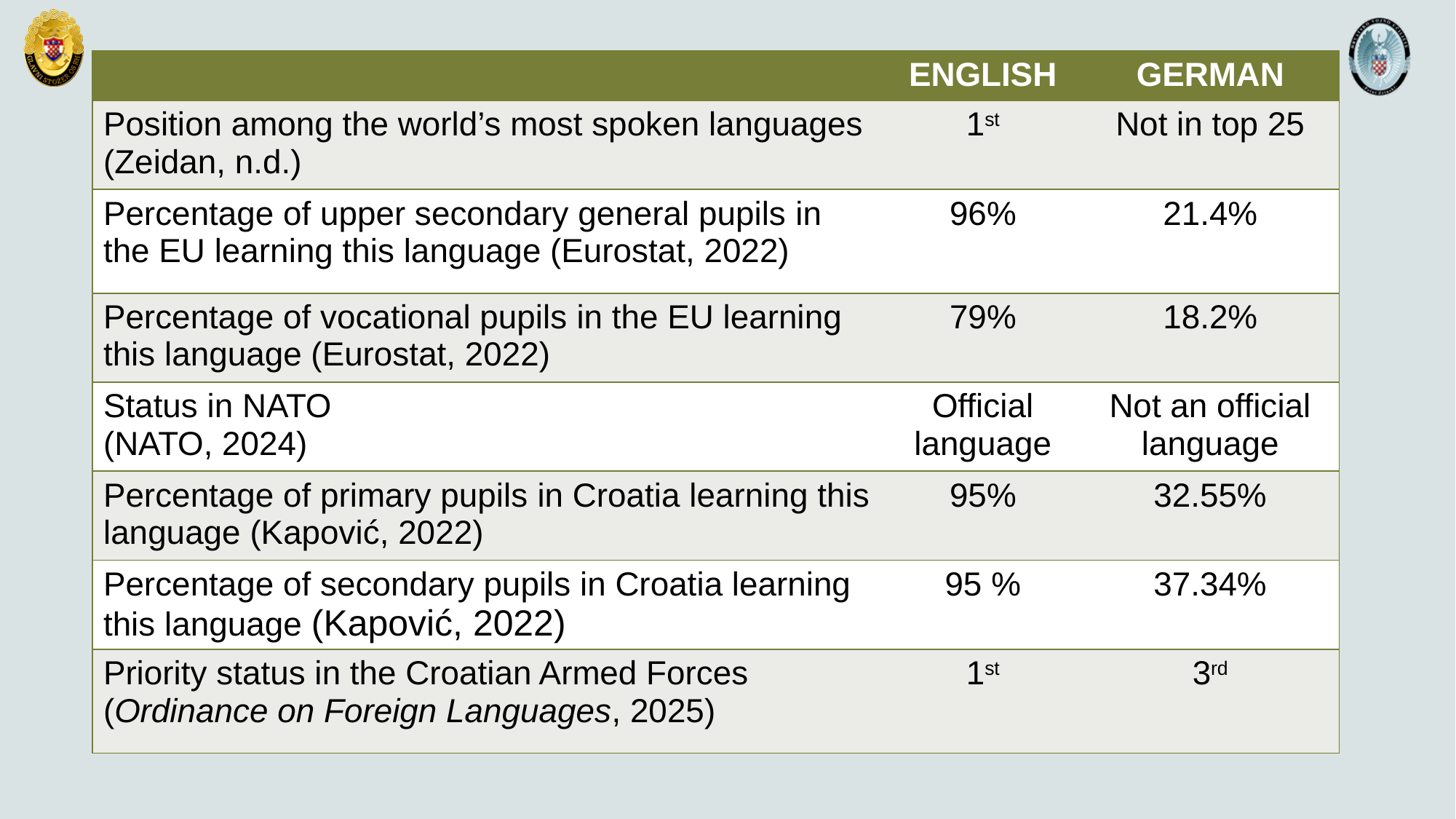

|  | ENGLISH | GERMAN |
| --- | --- | --- |
| Position among the world’s most spoken languages (Zeidan, n.d.) | 1st | Not in top 25 |
| Percentage of upper secondary general pupils in the EU learning this language (Eurostat, 2022) | 96% | 21.4% |
| Percentage of vocational pupils in the EU learning this language (Eurostat, 2022) | 79% | 18.2% |
| Status in NATO (NATO, 2024) | Official language | Not an official language |
| Percentage of primary pupils in Croatia learning this language (Kapović, 2022) | 95% | 32.55% |
| Percentage of secondary pupils in Croatia learning this language (Kapović, 2022) | 95 % | 37.34% |
| Priority status in the Croatian Armed Forces (Ordinance on Foreign Languages, 2025) | 1st | 3rd |